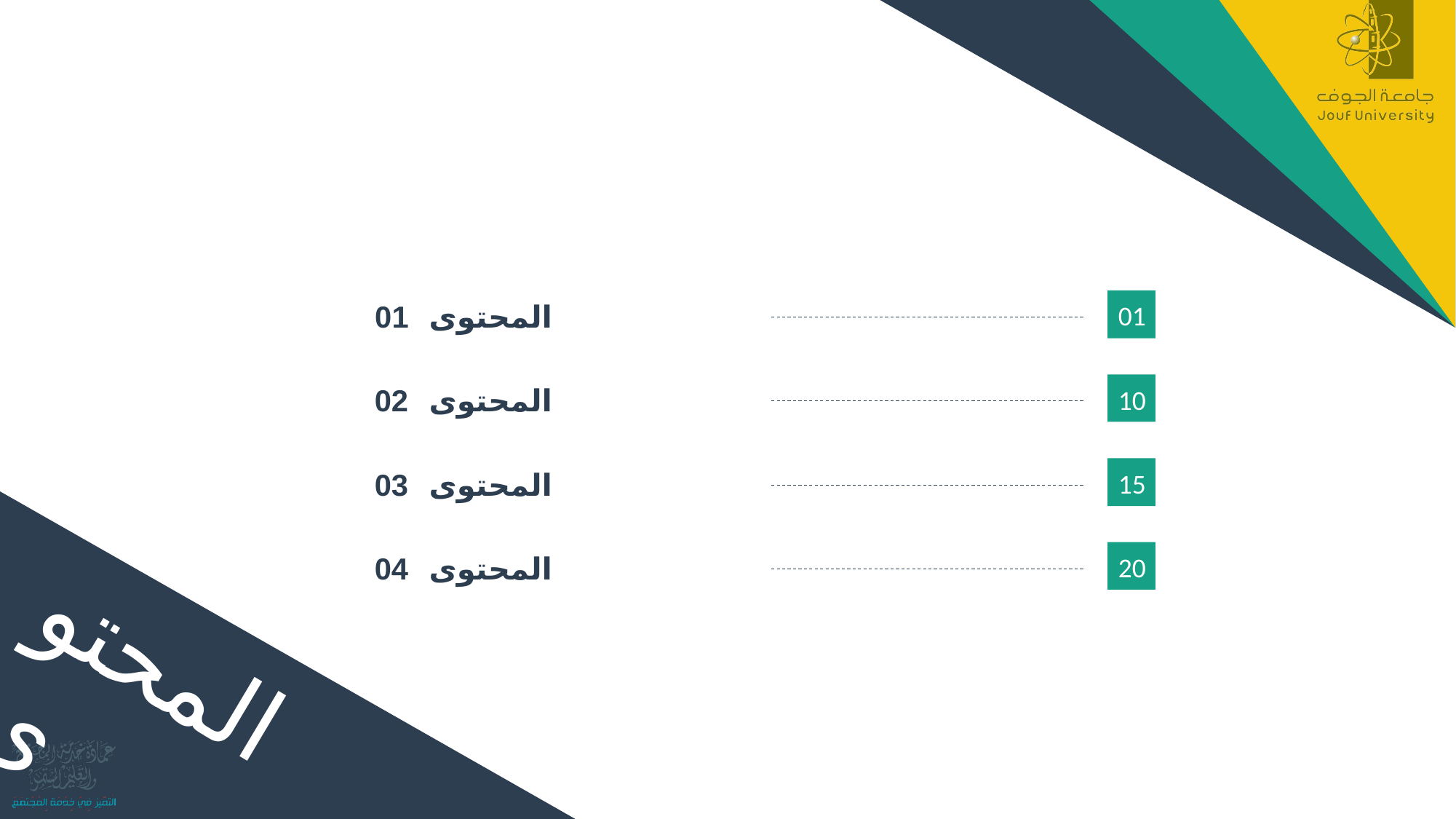

#

01
المحتوى
01

10
المحتوى
02

15
المحتوى
03

20
المحتوى
04
المحتوى